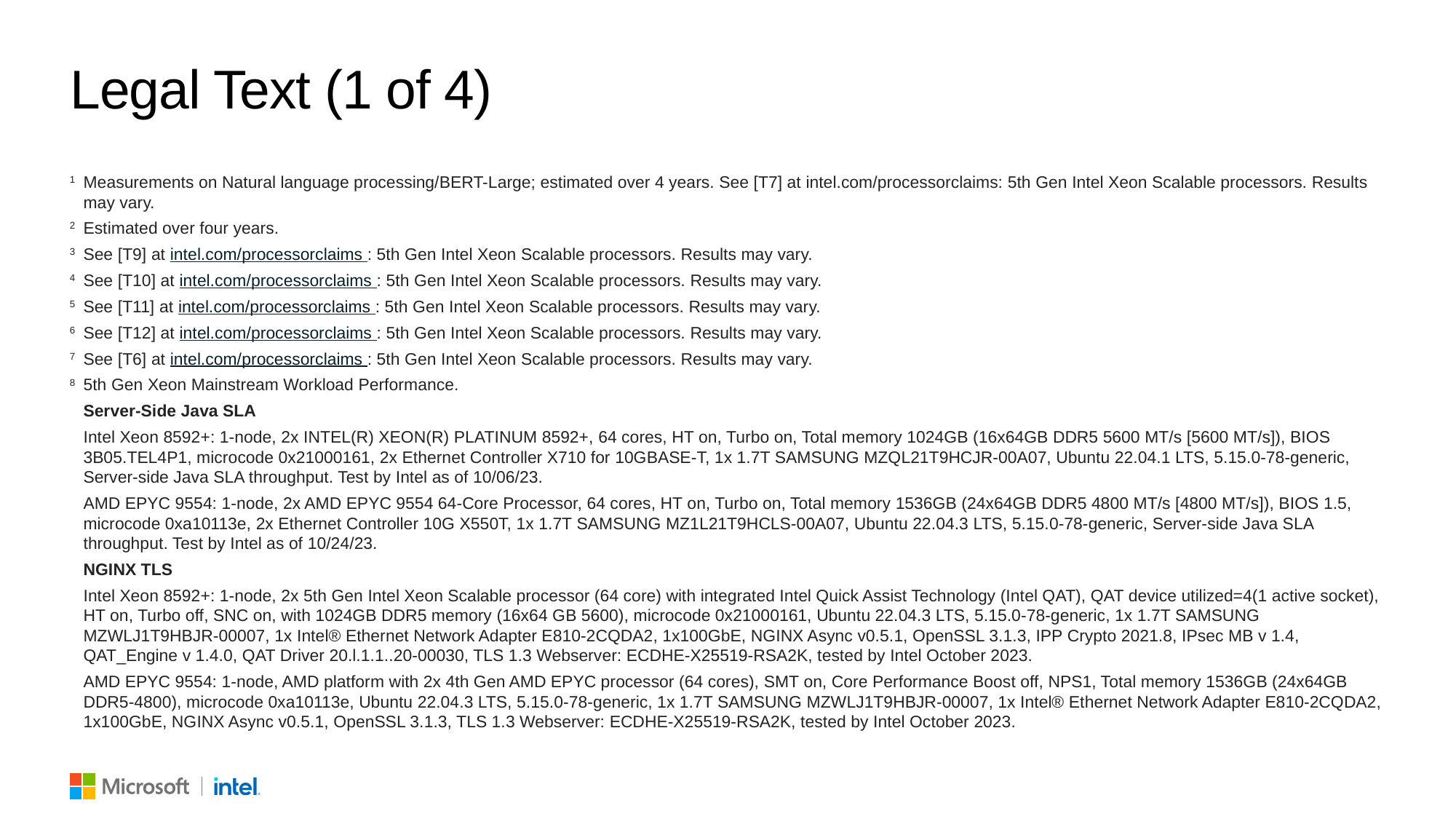

# Legal Text (1 of 4)
1	Measurements on Natural language processing/BERT-Large; estimated over 4 years. See [T7] at intel.com/processorclaims: 5th Gen Intel Xeon Scalable processors. Results may vary.
2	Estimated over four years.
3	See [T9] at intel.com/processorclaims : 5th Gen Intel Xeon Scalable processors. Results may vary.
4	See [T10] at intel.com/processorclaims : 5th Gen Intel Xeon Scalable processors. Results may vary.
5	See [T11] at intel.com/processorclaims : 5th Gen Intel Xeon Scalable processors. Results may vary.
6	See [T12] at intel.com/processorclaims : 5th Gen Intel Xeon Scalable processors. Results may vary.
7	See [T6] at intel.com/processorclaims : 5th Gen Intel Xeon Scalable processors. Results may vary.
8	5th Gen Xeon Mainstream Workload Performance.
Server-Side Java SLA
Intel Xeon 8592+: 1-node, 2x INTEL(R) XEON(R) PLATINUM 8592+, 64 cores, HT on, Turbo on, Total memory 1024GB (16x64GB DDR5 5600 MT/s [5600 MT/s]), BIOS 3B05.TEL4P1, microcode 0x21000161, 2x Ethernet Controller X710 for 10GBASE-T, 1x 1.7T SAMSUNG MZQL21T9HCJR-00A07, Ubuntu 22.04.1 LTS, 5.15.0-78-generic, Server-side Java SLA throughput. Test by Intel as of 10/06/23.
AMD EPYC 9554: 1-node, 2x AMD EPYC 9554 64-Core Processor, 64 cores, HT on, Turbo on, Total memory 1536GB (24x64GB DDR5 4800 MT/s [4800 MT/s]), BIOS 1.5, microcode 0xa10113e, 2x Ethernet Controller 10G X550T, 1x 1.7T SAMSUNG MZ1L21T9HCLS-00A07, Ubuntu 22.04.3 LTS, 5.15.0-78-generic, Server-side Java SLA throughput. Test by Intel as of 10/24/23.
NGINX TLS
Intel Xeon 8592+: 1-node, 2x 5th Gen Intel Xeon Scalable processor (64 core) with integrated Intel Quick Assist Technology (Intel QAT), QAT device utilized=4(1 active socket), HT on, Turbo off, SNC on, with 1024GB DDR5 memory (16x64 GB 5600), microcode 0x21000161, Ubuntu 22.04.3 LTS, 5.15.0-78-generic, 1x 1.7T SAMSUNG MZWLJ1T9HBJR-00007, 1x Intel® Ethernet Network Adapter E810-2CQDA2, 1x100GbE, NGINX Async v0.5.1, OpenSSL 3.1.3, IPP Crypto 2021.8, IPsec MB v 1.4, QAT_Engine v 1.4.0, QAT Driver 20.l.1.1..20-00030, TLS 1.3 Webserver: ECDHE-X25519-RSA2K, tested by Intel October 2023.
AMD EPYC 9554: 1-node, AMD platform with 2x 4th Gen AMD EPYC processor (64 cores), SMT on, Core Performance Boost off, NPS1, Total memory 1536GB (24x64GB DDR5-4800), microcode 0xa10113e, Ubuntu 22.04.3 LTS, 5.15.0-78-generic, 1x 1.7T SAMSUNG MZWLJ1T9HBJR-00007, 1x Intel® Ethernet Network Adapter E810-2CQDA2, 1x100GbE, NGINX Async v0.5.1, OpenSSL 3.1.3, TLS 1.3 Webserver: ECDHE-X25519-RSA2K, tested by Intel October 2023.